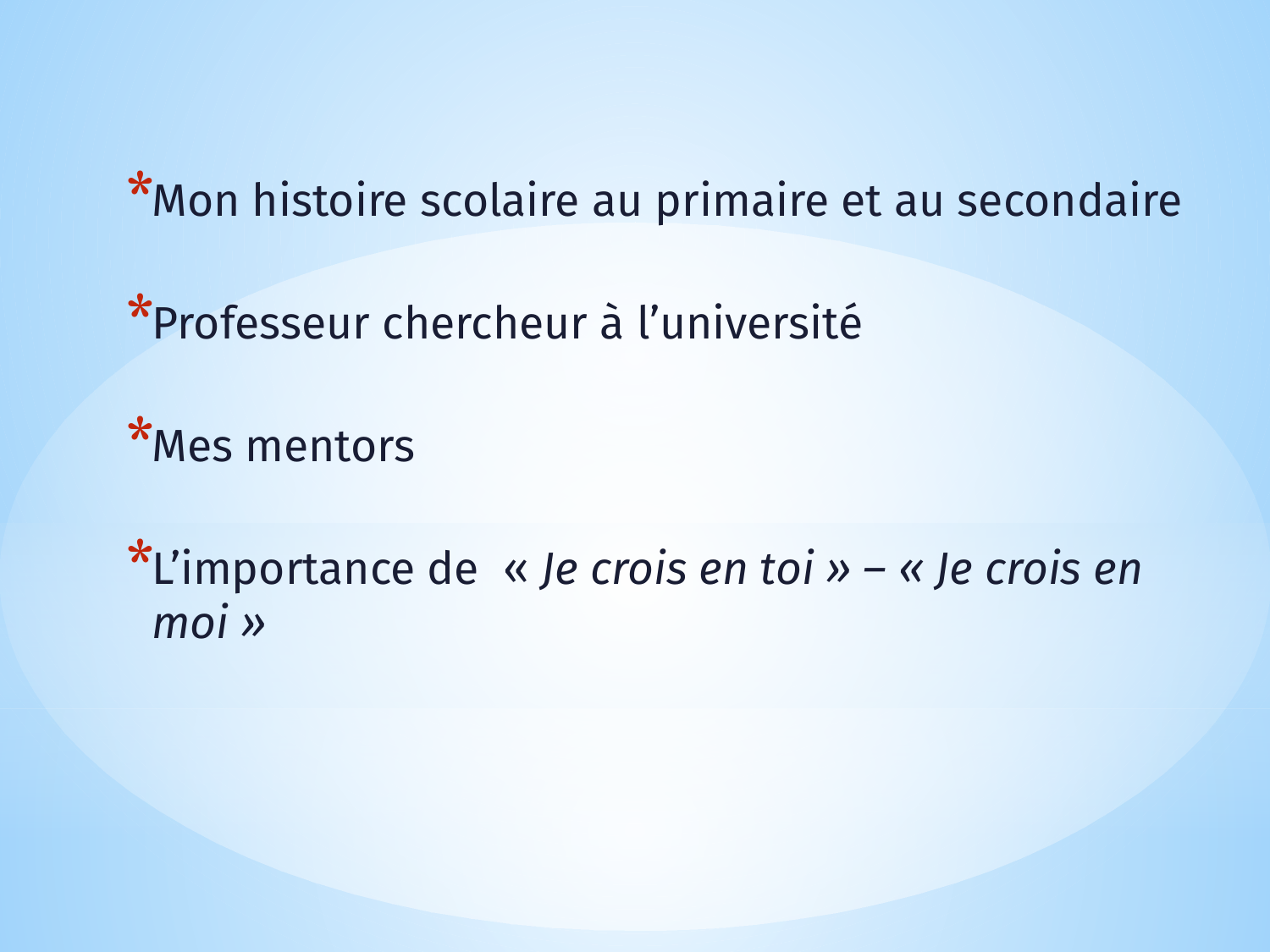

Mon histoire scolaire au primaire et au secondaire
Professeur chercheur à l’université
Mes mentors
L’importance de  « Je crois en toi » – « Je crois en moi »